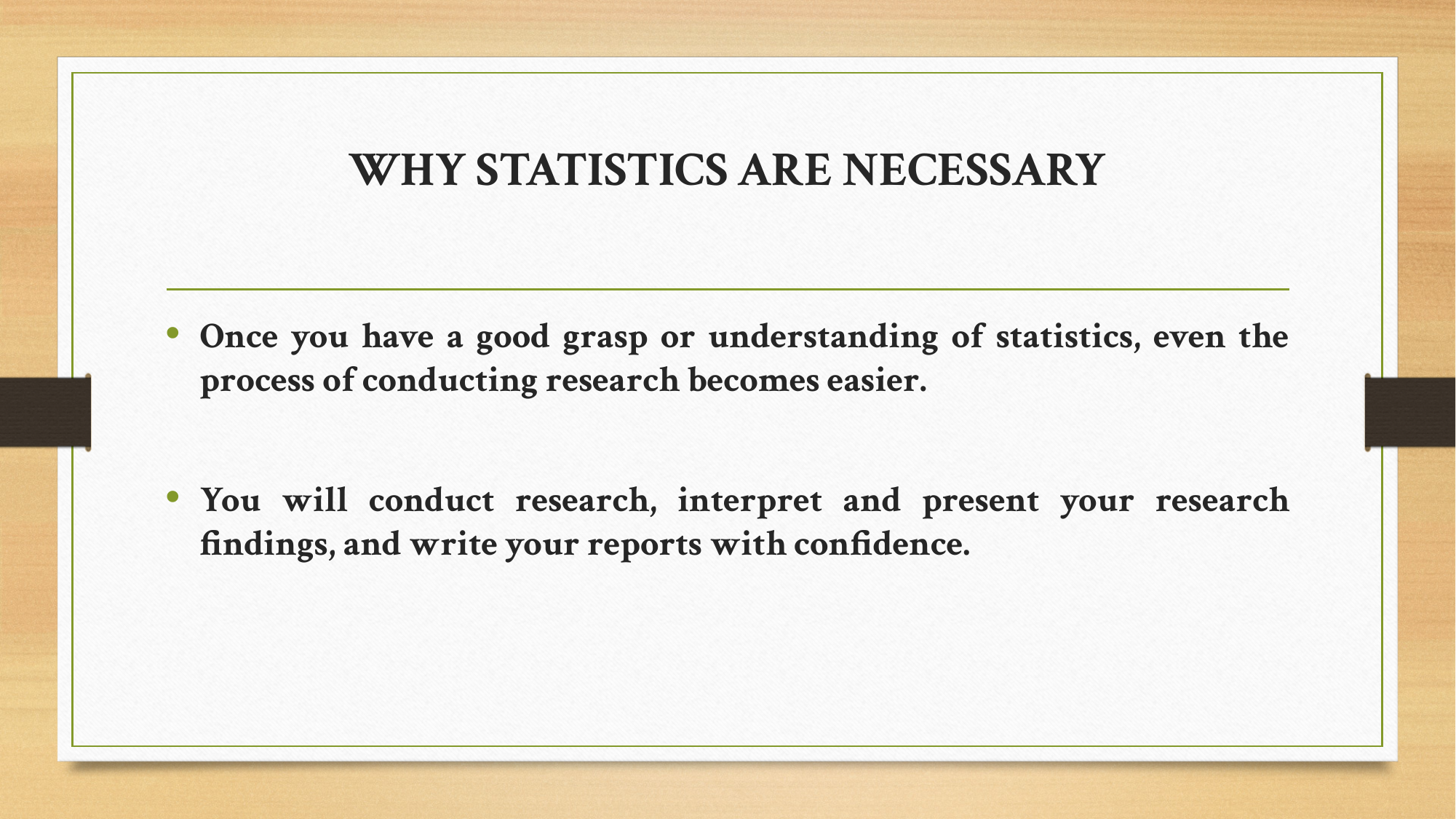

# WHY STATISTICS ARE NECESSARY
Once you have a good grasp or understanding of statistics, even the process of conducting research becomes easier.

You will conduct research, interpret and present your research findings, and write your reports with confidence.